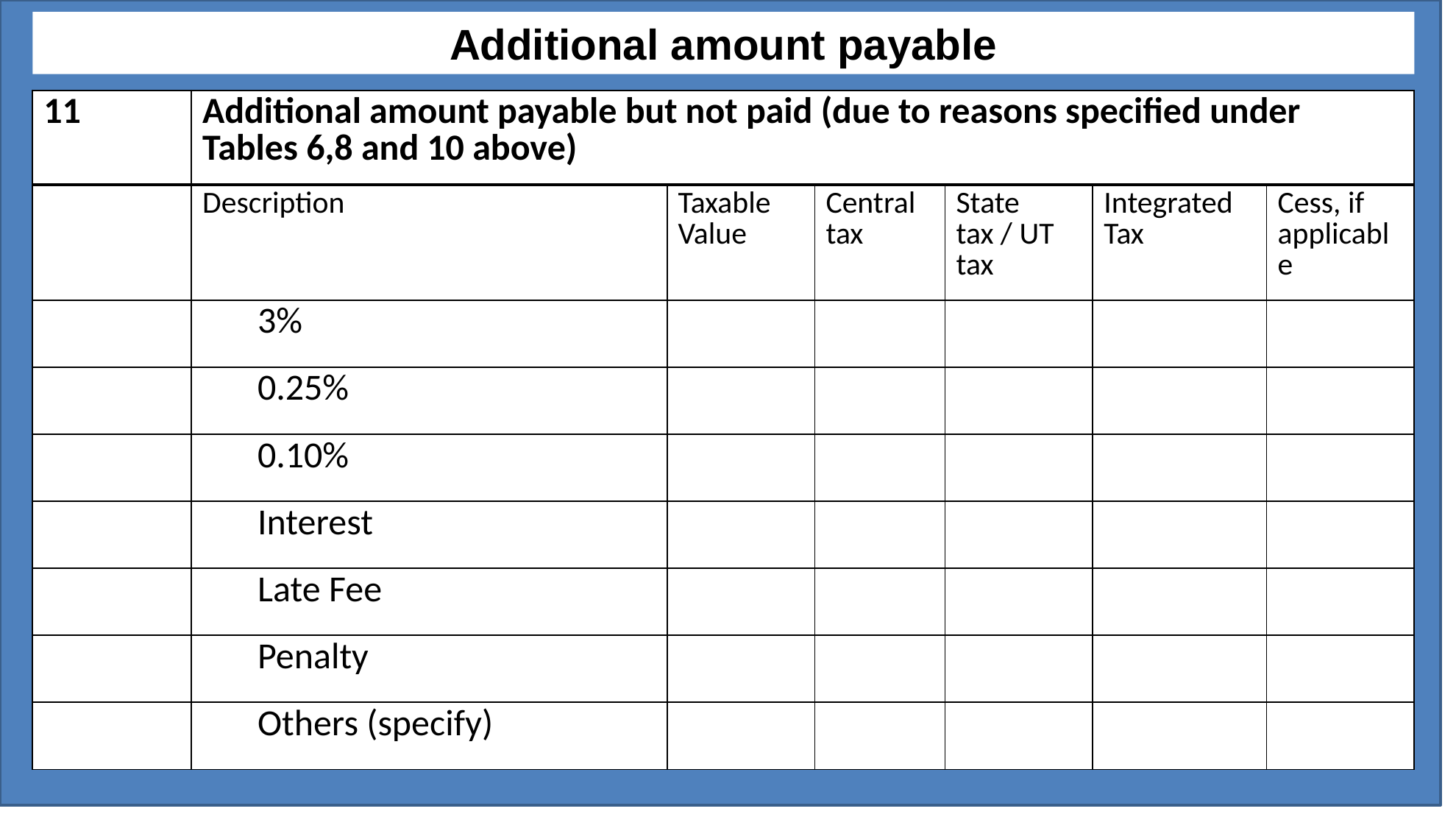

Additional amount payable
| 11 | Additional amount payable but not paid (due to reasons specified under Tables 6,8 and 10 above) |  |  |  |  |  |
| --- | --- | --- | --- | --- | --- | --- |
|  | Description | Taxable Value | Central tax | State tax / UT tax | Integrated Tax | Cess, if applicable |
|  | 3% |  |  |  |  |  |
|  | 0.25% |  |  |  |  |  |
|  | 0.10% |  |  |  |  |  |
|  | Interest |  |  |  |  |  |
|  | Late Fee |  |  |  |  |  |
|  | Penalty |  |  |  |  |  |
|  | Others (specify) |  |  |  |  |  |